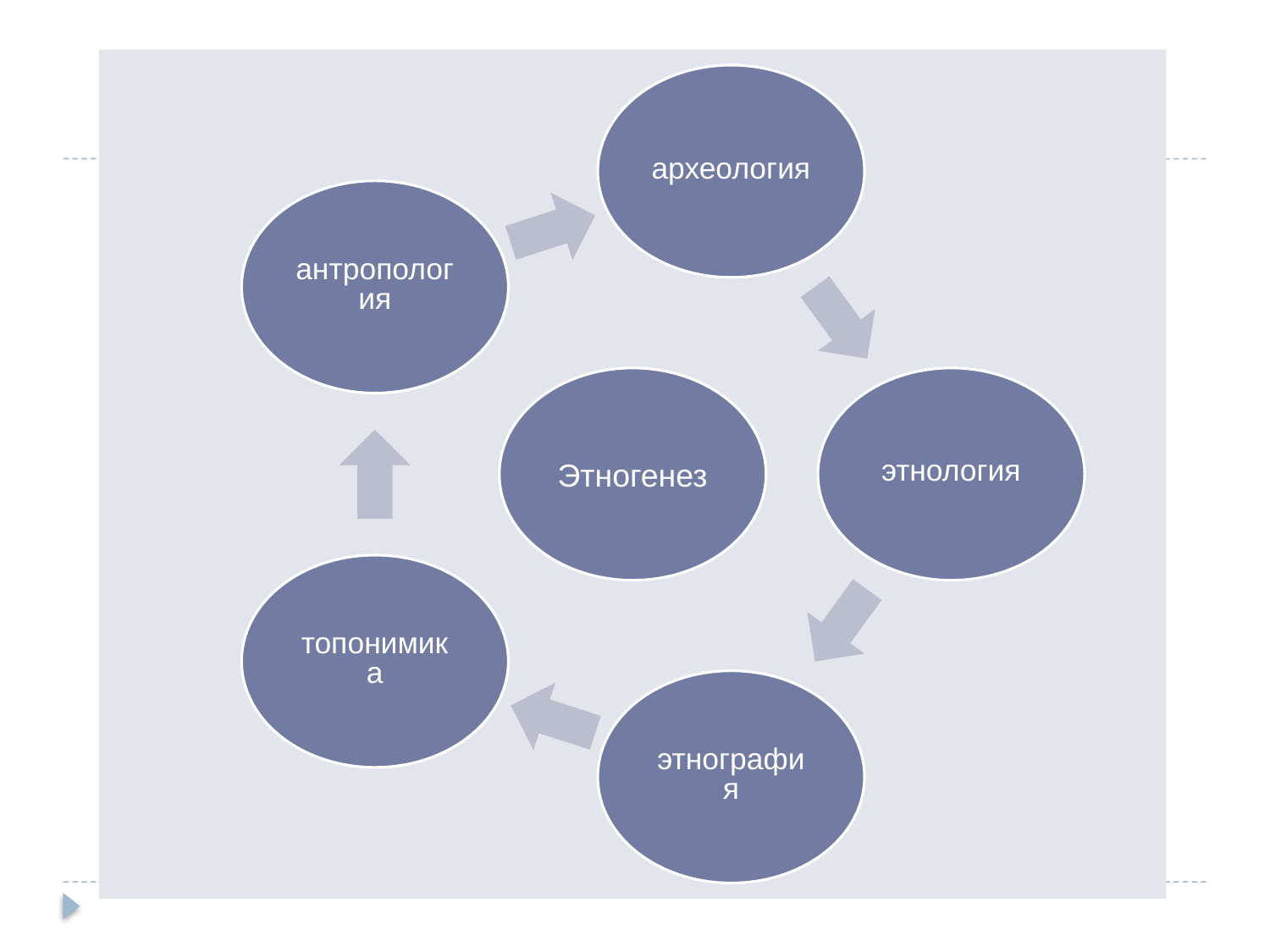

#
Этногенез
этнология
этнография
антропология
археология
топонимика